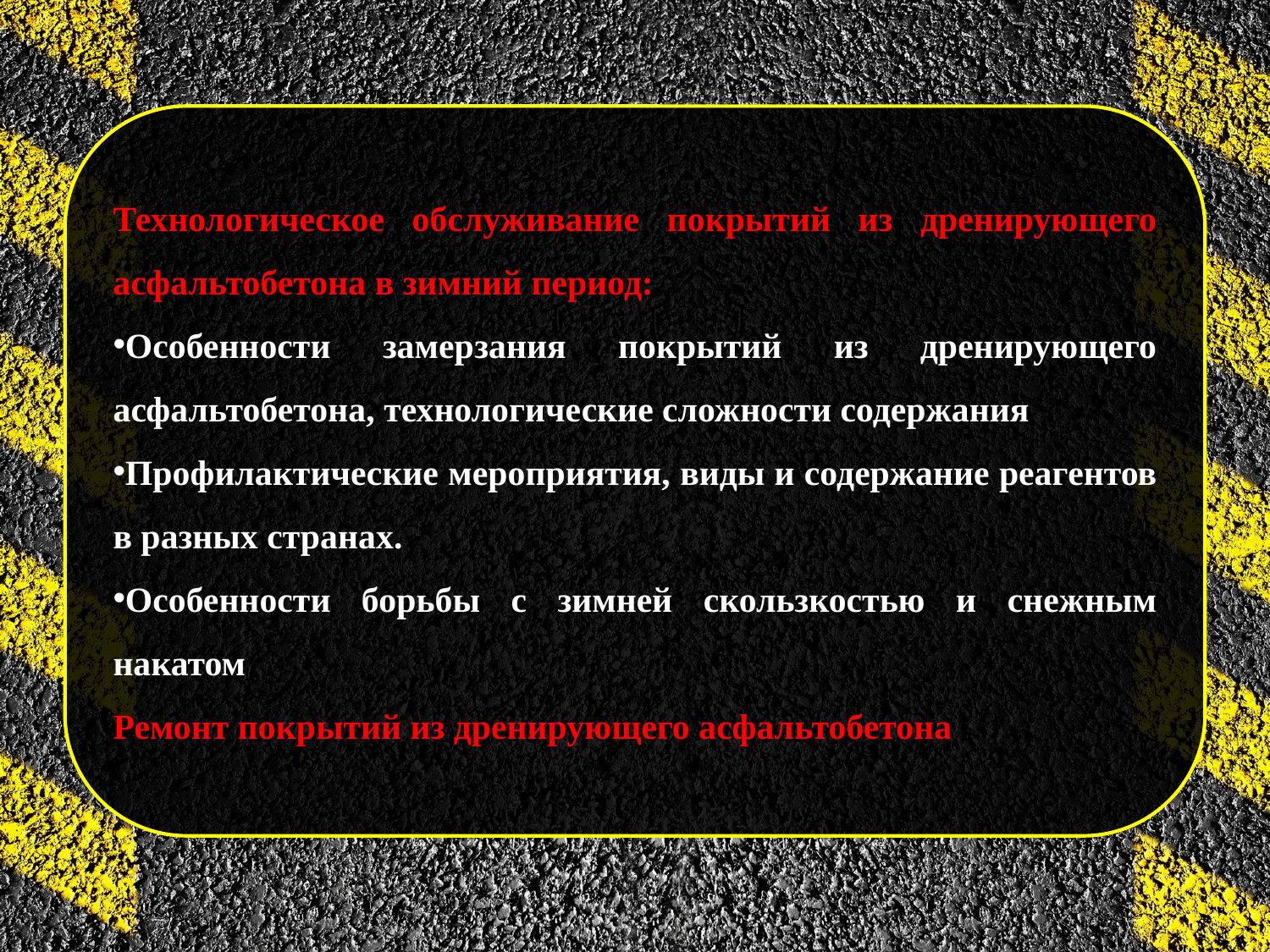

Технологическое обслуживание покрытий из дренирующего асфальтобетона в зимний период:
Особенности замерзания покрытий из дренирующего асфальтобетона, технологические сложности содержания
Профилактические мероприятия, виды и содержание реагентов в разных странах.
Особенности борьбы с зимней скользкостью и снежным накатом
Ремонт покрытий из дренирующего асфальтобетона